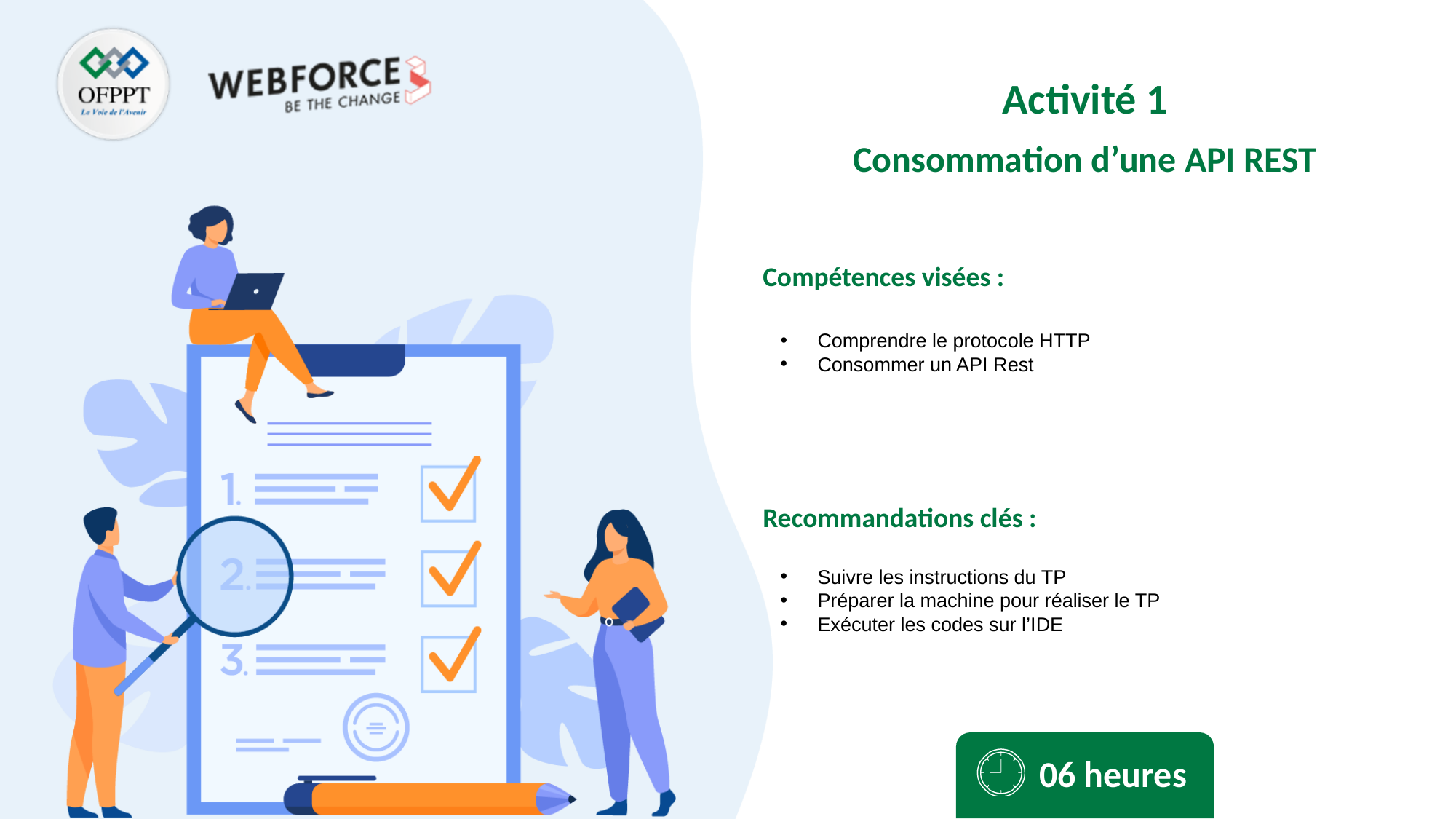

Activité 1
Consommation d’une API REST
Comprendre le protocole HTTP
Consommer un API Rest
Suivre les instructions du TP
Préparer la machine pour réaliser le TP
Exécuter les codes sur l’IDE

06 heures